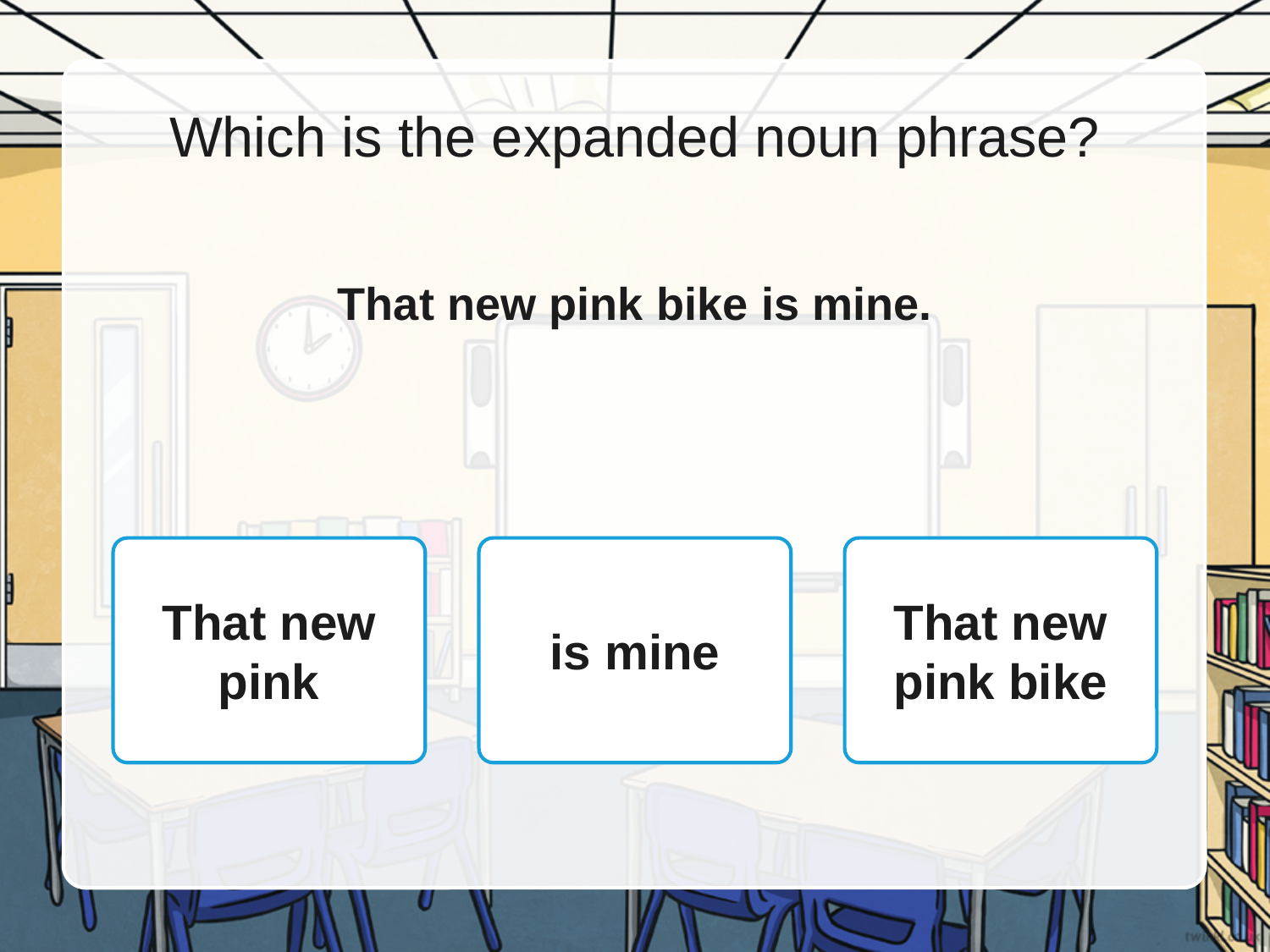

Which is the expanded noun phrase?
That new pink bike is mine.
That new pink
is mine
That new pink bike